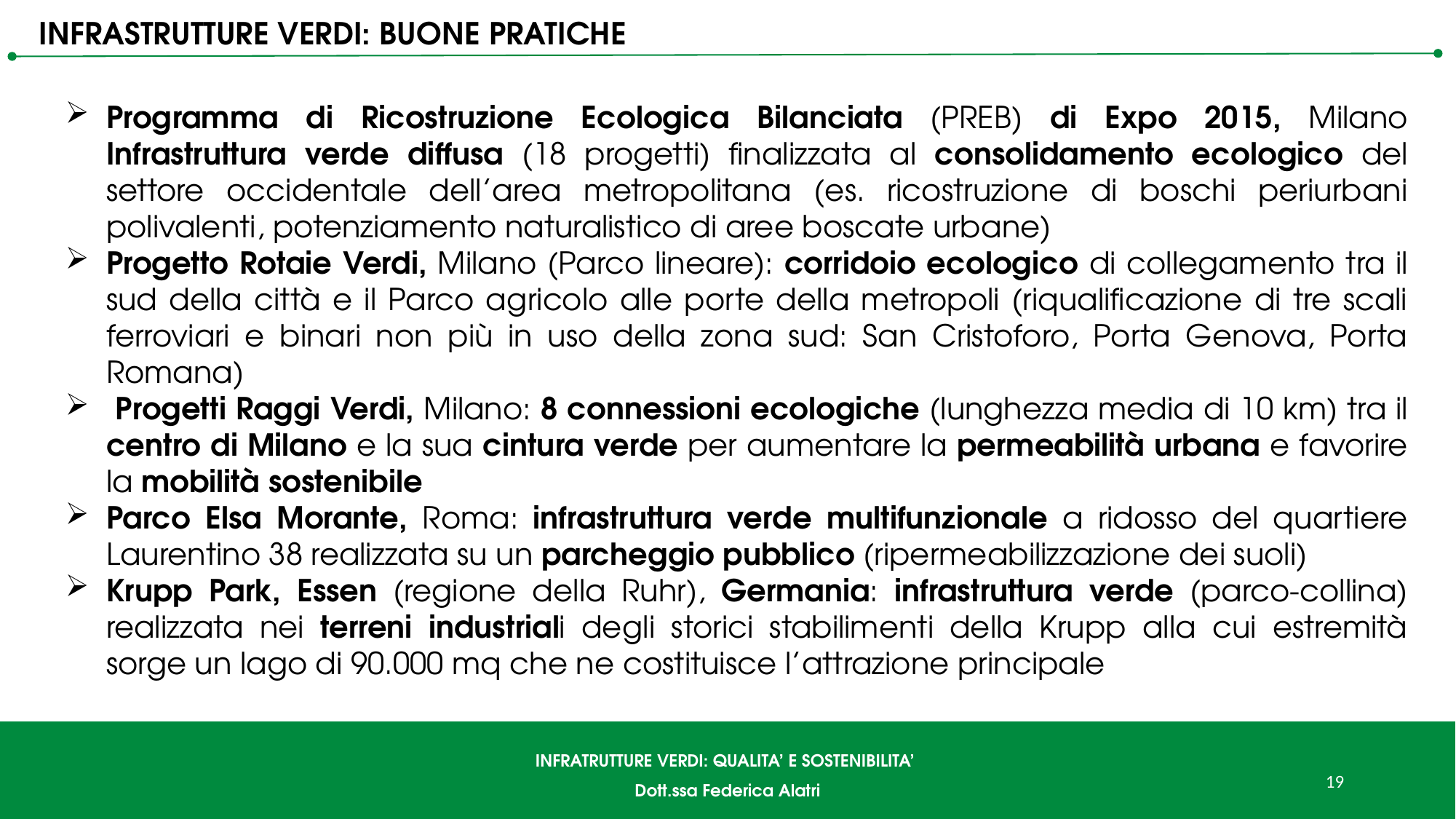

INFRASTRUTTURE VERDI: BUONE PRATICHE

Programma di Ricostruzione Ecologica Bilanciata (PREB) di Expo 2015, Milano Infrastruttura verde diffusa (18 progetti) finalizzata al consolidamento ecologico del settore occidentale dell’area metropolitana (es. ricostruzione di boschi periurbani polivalenti, potenziamento naturalistico di aree boscate urbane)
Progetto Rotaie Verdi, Milano (Parco lineare): corridoio ecologico di collegamento tra il sud della città e il Parco agricolo alle porte della metropoli (riqualificazione di tre scali ferroviari e binari non più in uso della zona sud: San Cristoforo, Porta Genova, Porta Romana)
 Progetti Raggi Verdi, Milano: 8 connessioni ecologiche (lunghezza media di 10 km) tra il centro di Milano e la sua cintura verde per aumentare la permeabilità urbana e favorire la mobilità sostenibile
Parco Elsa Morante, Roma: infrastruttura verde multifunzionale a ridosso del quartiere Laurentino 38 realizzata su un parcheggio pubblico (ripermeabilizzazione dei suoli)
Krupp Park, Essen (regione della Ruhr), Germania: infrastruttura verde (parco-collina) realizzata nei terreni industriali degli storici stabilimenti della Krupp alla cui estremità sorge un lago di 90.000 mq che ne costituisce l’attrazione principale

INFRATRUTTURE VERDI: QUALITA’ E SOSTENIBILITA’
Dott.ssa Federica Alatri
QUALITA’  E SOSTENIBILITA’ PER IL VERDE IN CITTA’
Dott.ssa Federica Alatri
19